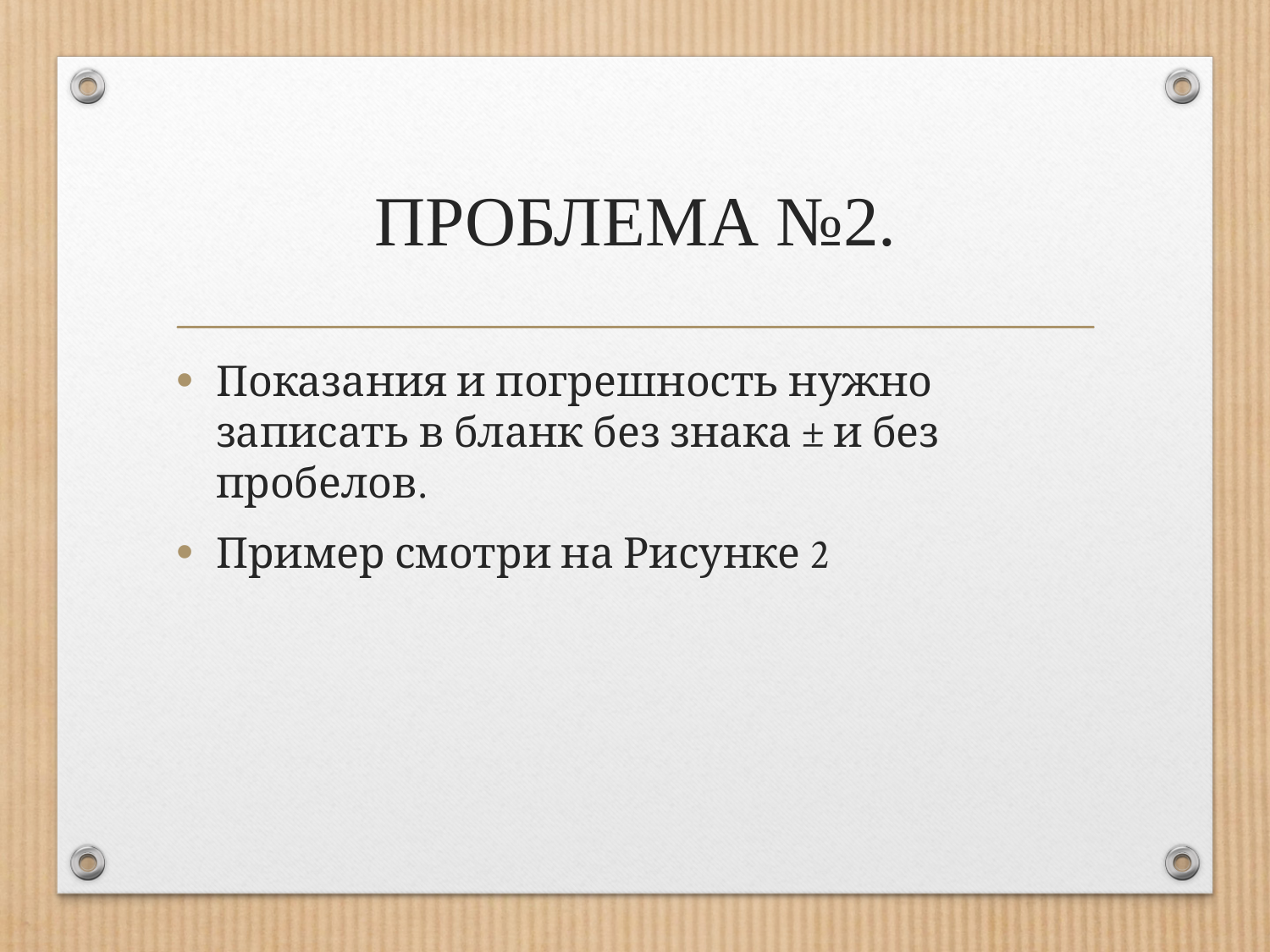

# ПРОБЛЕМА №2.
Показания и погрешность нужно записать в бланк без знака ± и без пробелов.
Пример смотри на Рисунке 2